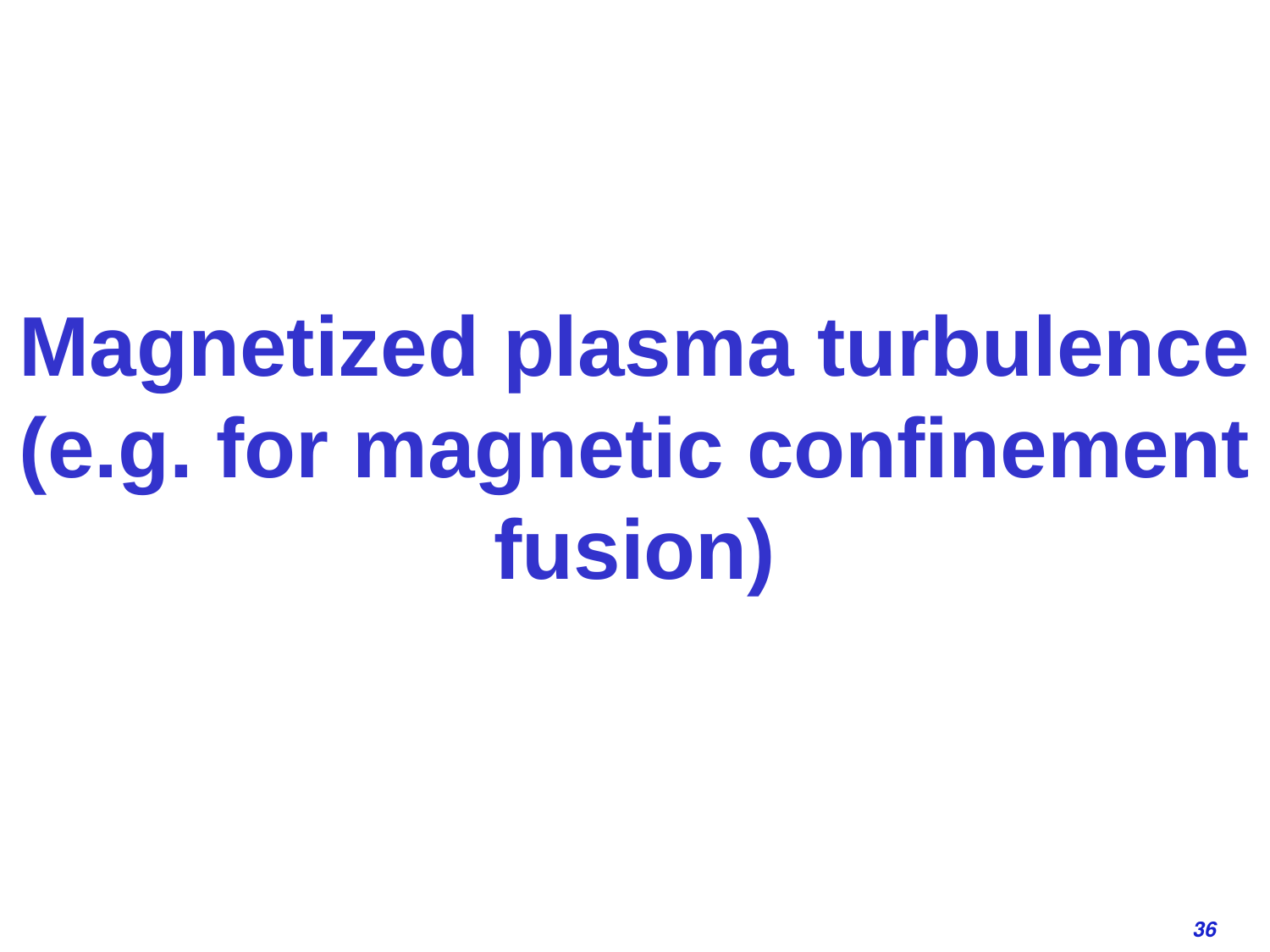

# Magnetized plasma turbulence (e.g. for magnetic confinement fusion)